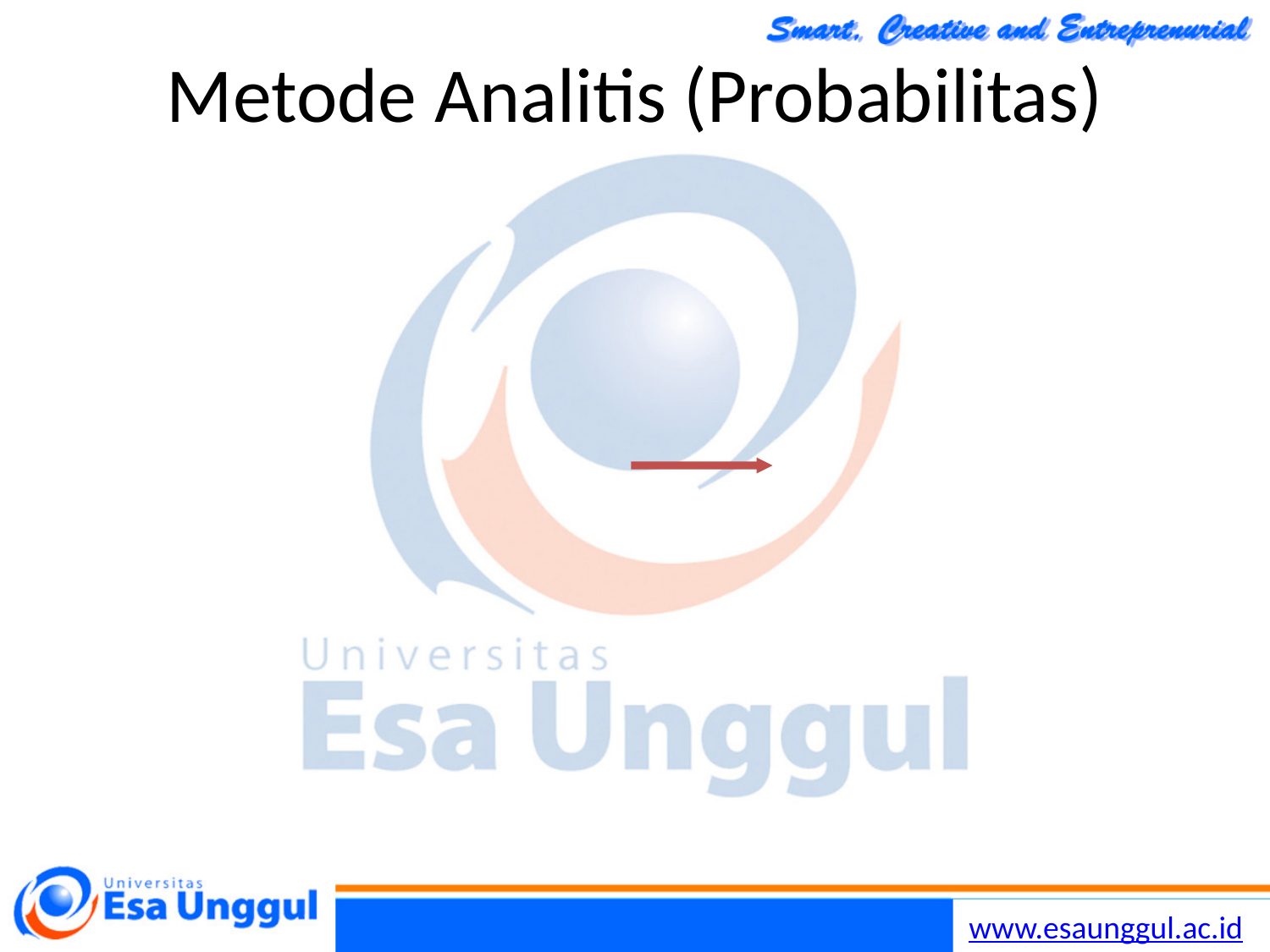

# Metode Analitis (Probabilitas)
Strategi Optimal Pepsi dicapai jika P1=P2, yaitu  :
	 5-3q = 1+5q	         	q=4/8=0.5
Artinya :
Seharusnya Pepsi menggunakan P1 sebesar 50% dan P2 sebesar 50%